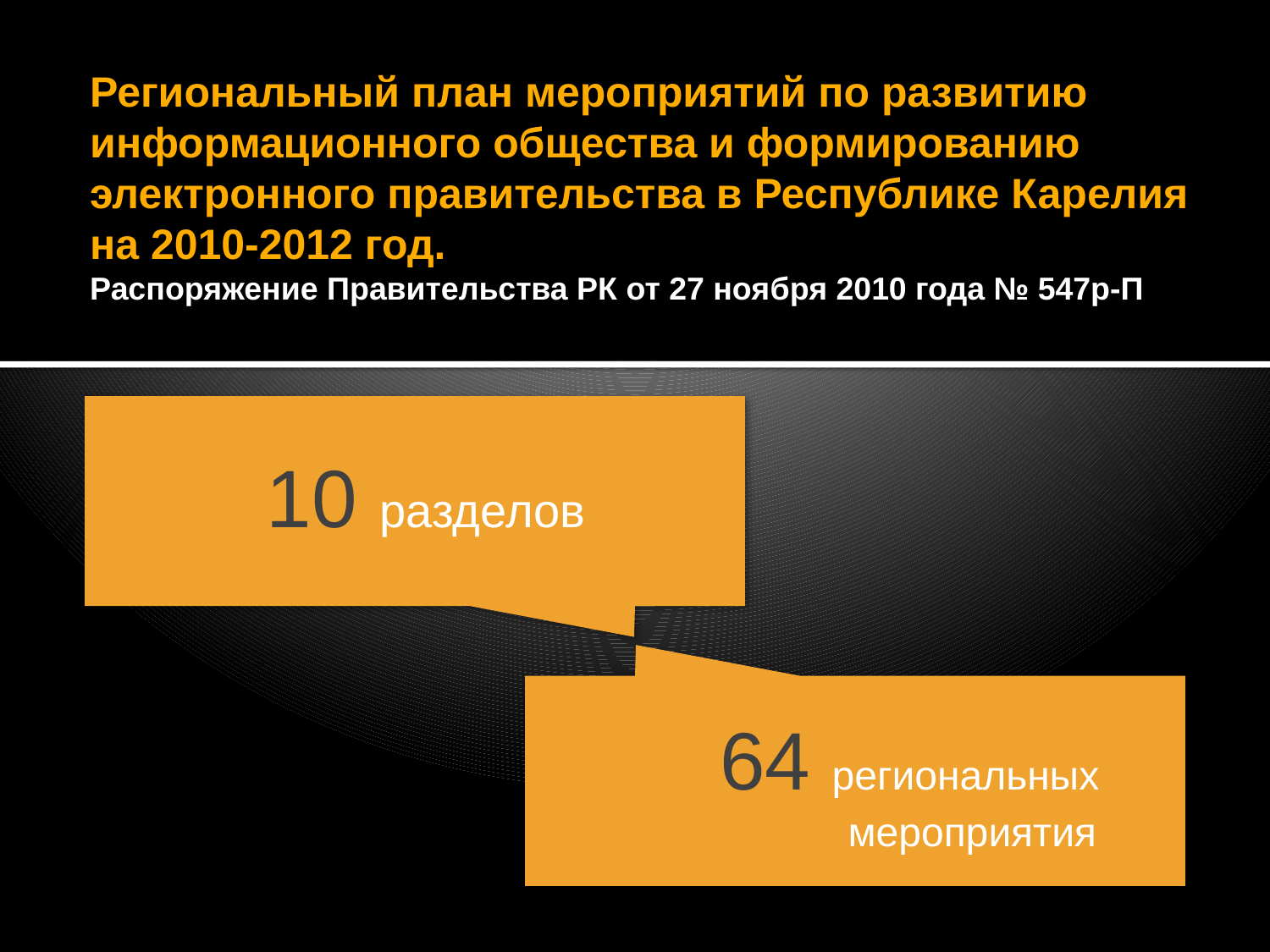

# Региональный план мероприятий по развитию информационного общества и формированию электронного правительства в Республике Карелия на 2010-2012 год. Распоряжение Правительства РК от 27 ноября 2010 года № 547р-П

        10 разделов

                                                            64  региональных
                                                                    мероприятия